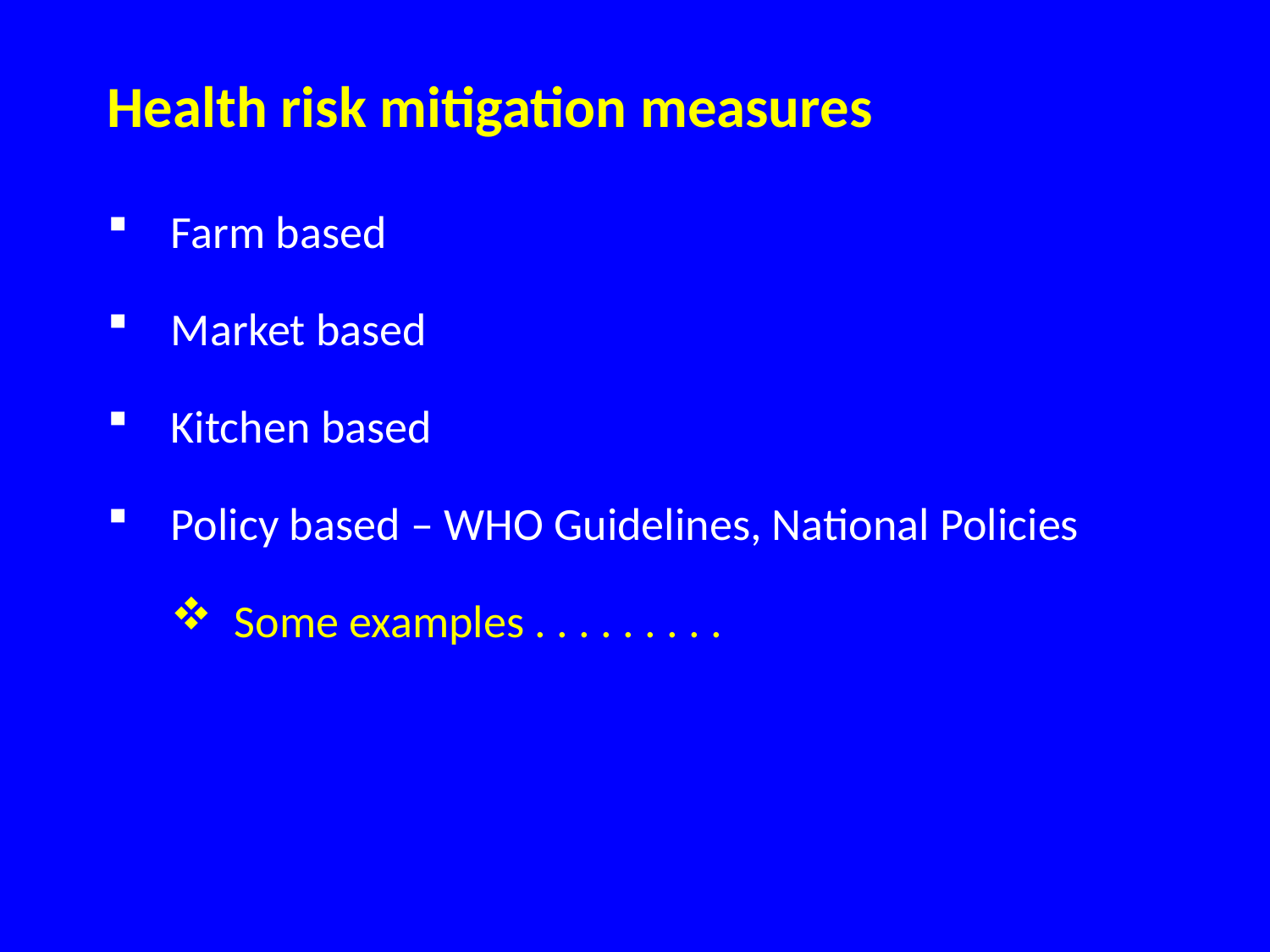

Health risk mitigation measures
Farm based
Market based
Kitchen based
Policy based – WHO Guidelines, National Policies
Some examples . . . . . . . . .